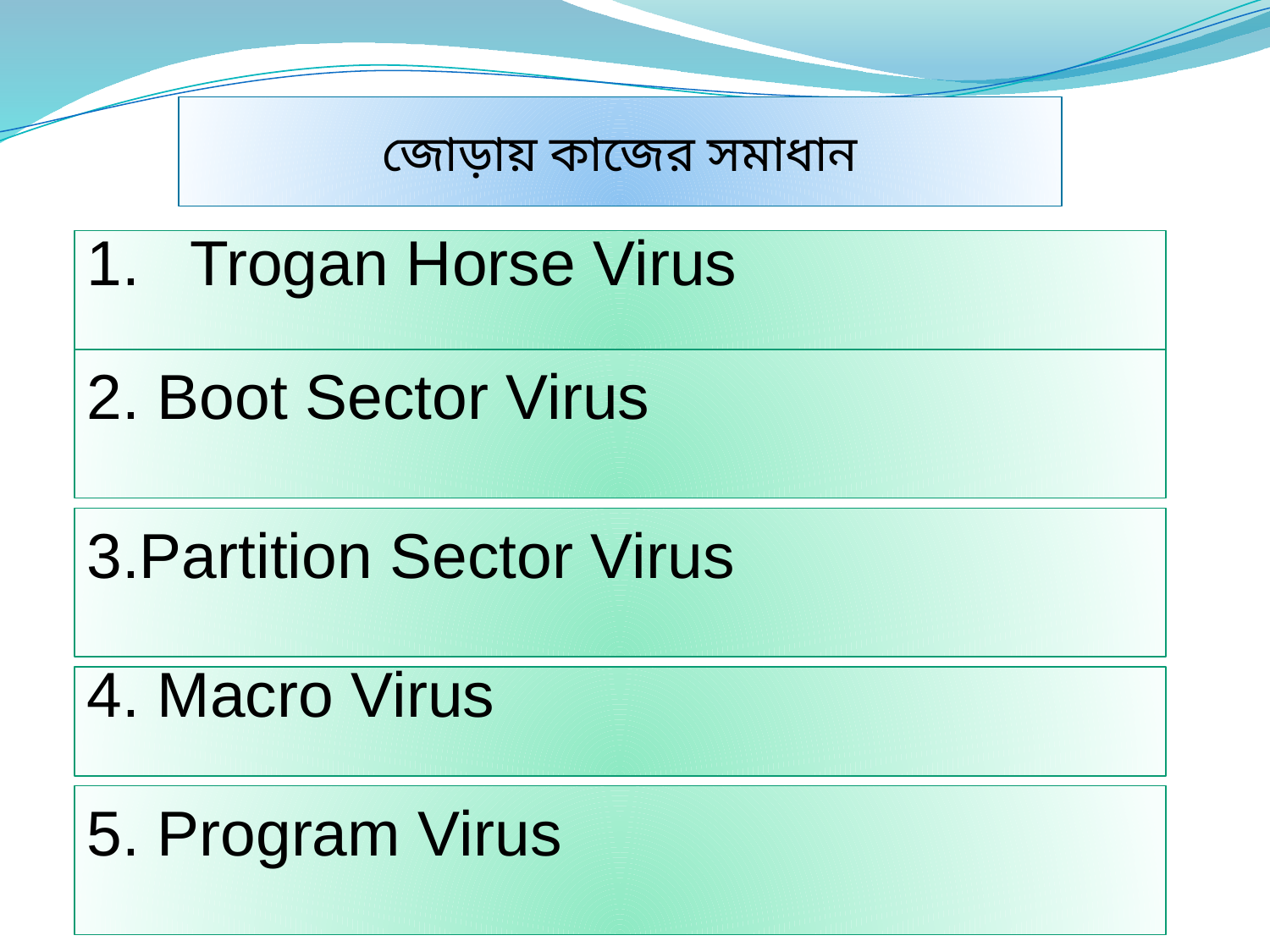

জোড়ায় কাজের সমাধান
Trogan Horse Virus

2. Boot Sector Virus

3.Partition Sector Virus

4. Macro Virus

5. Program Virus